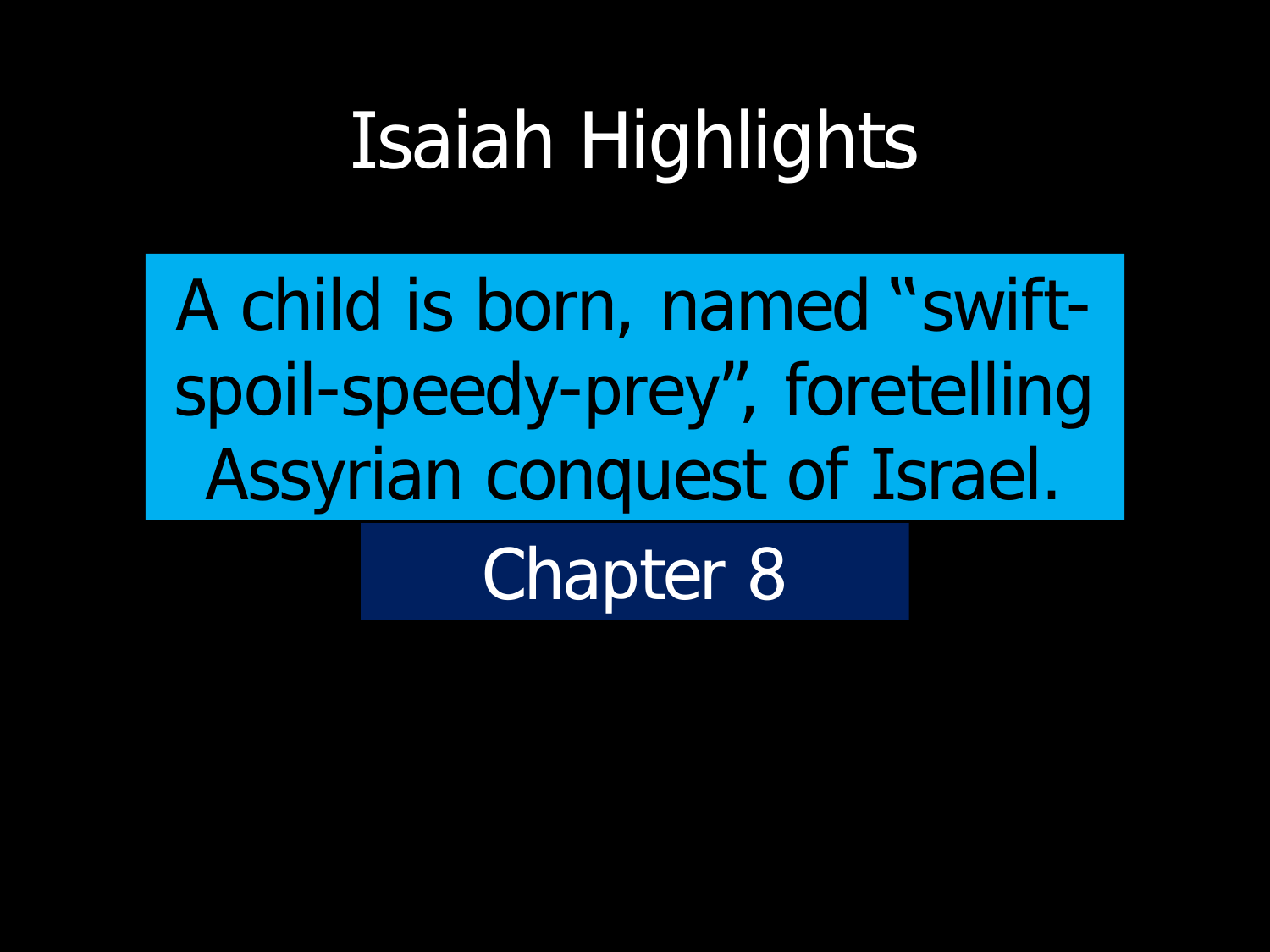

# Isaiah Highlights
A child is born, named “swift-spoil-speedy-prey”, foretelling Assyrian conquest of Israel.
Chapter 8